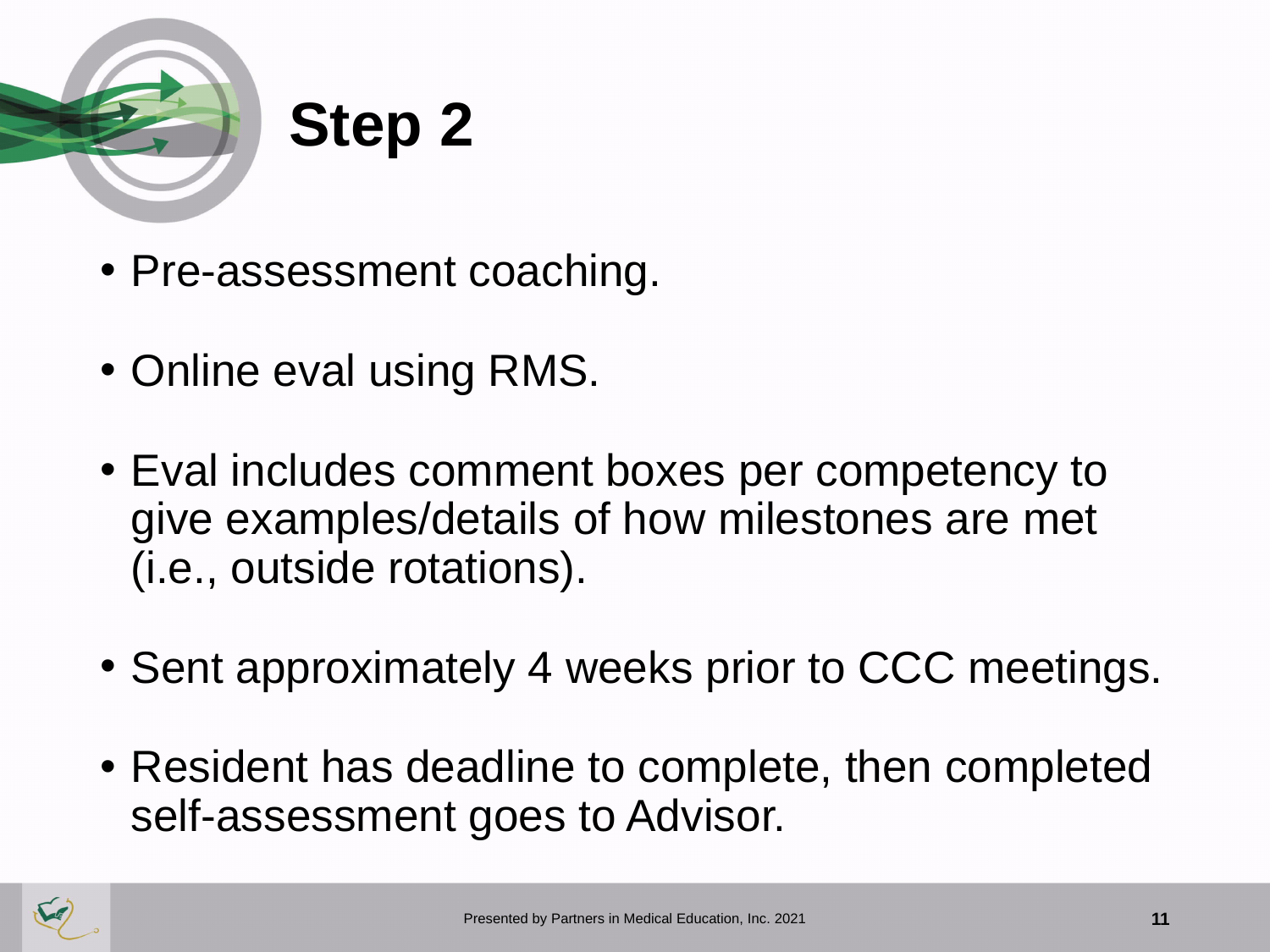

# Step 2
Pre-assessment coaching.

Online eval using RMS.

Eval includes comment boxes per competency to give examples/details of how milestones are met (i.e., outside rotations).

Sent approximately 4 weeks prior to CCC meetings.

Resident has deadline to complete, then completed self-assessment goes to Advisor.

Presented by Partners in Medical Education, Inc. 2021
11